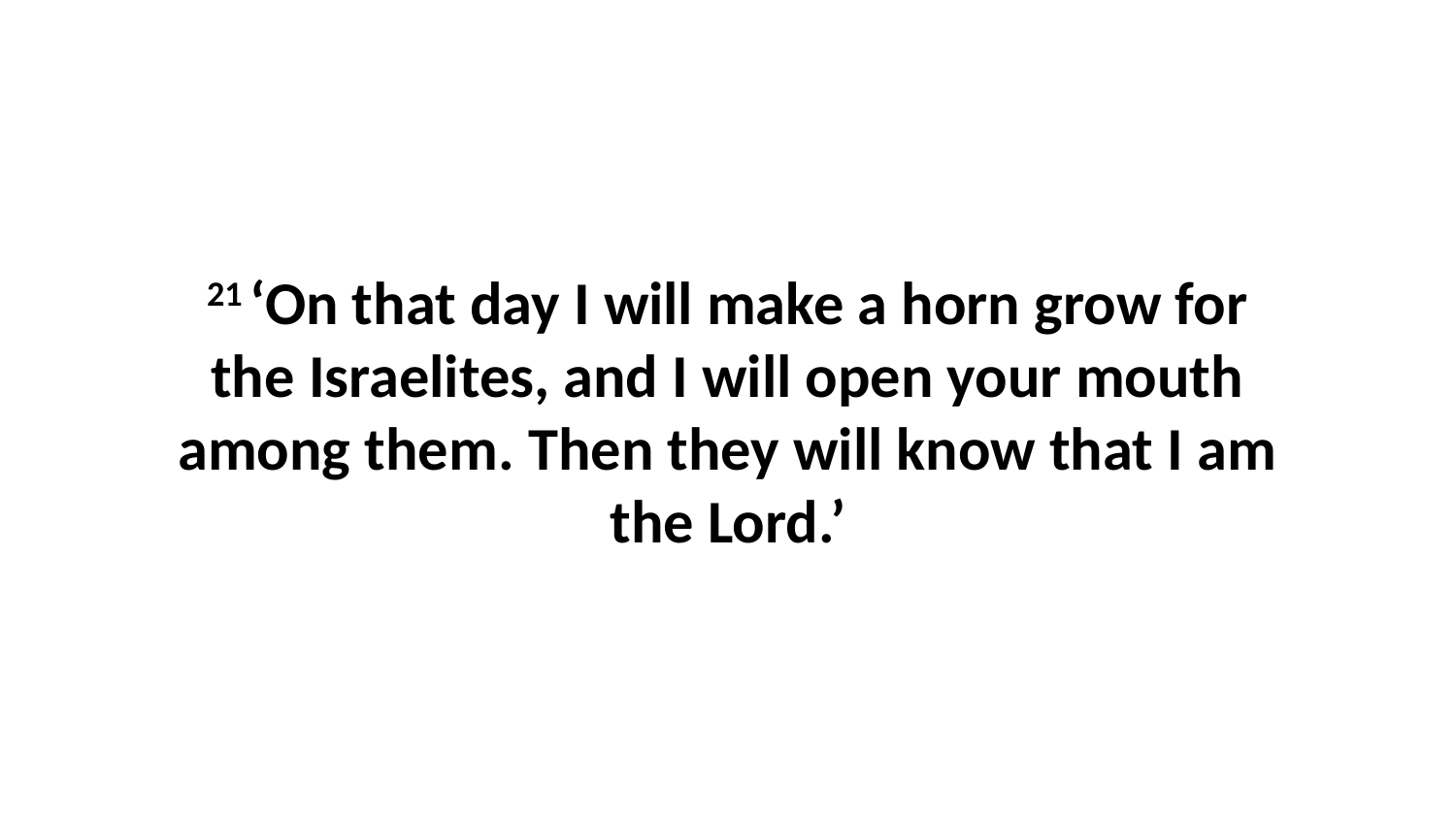

21 ‘On that day I will make a horn grow for the Israelites, and I will open your mouth among them. Then they will know that I am the Lord.’